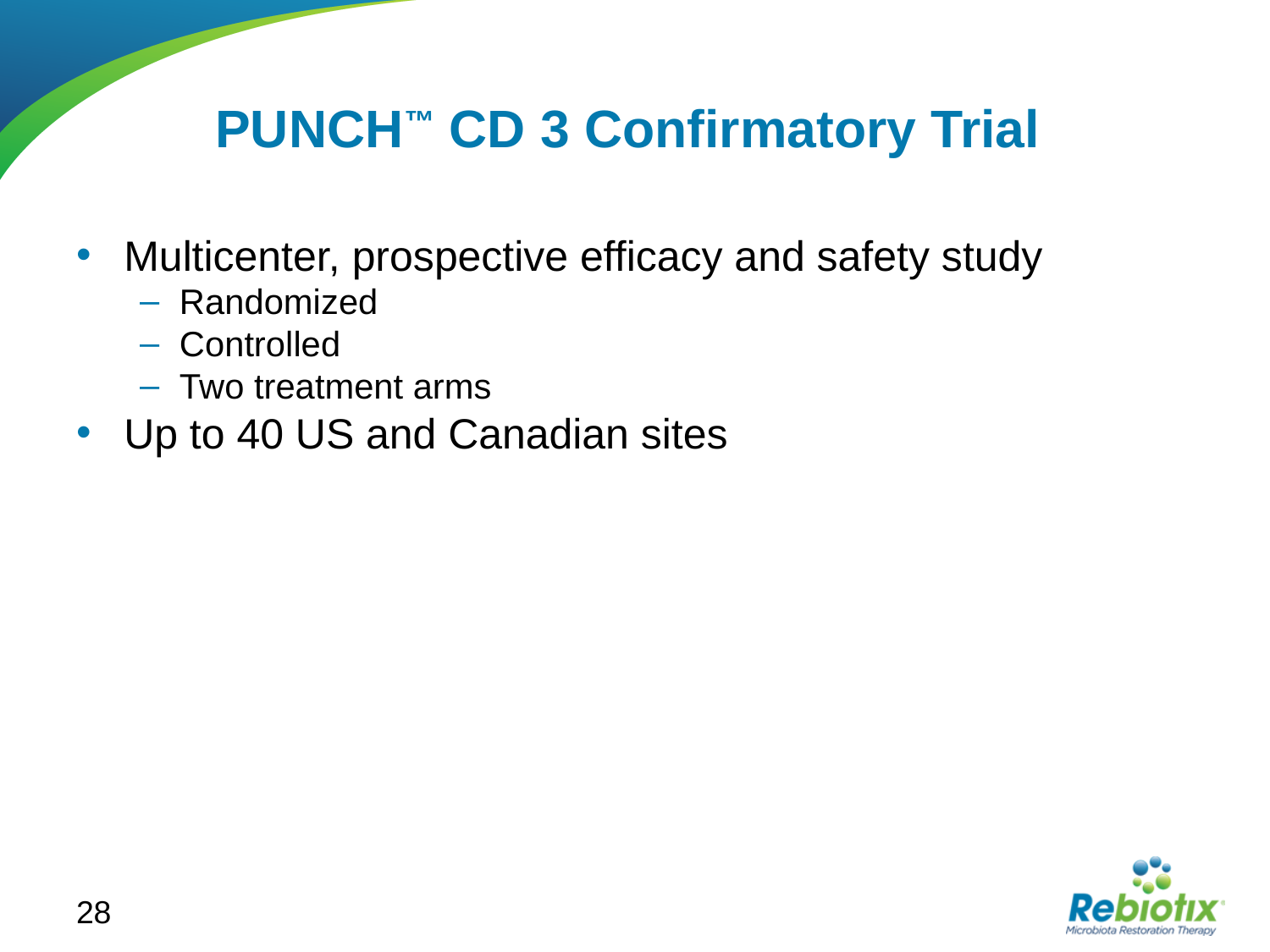

# PUNCH™ CD 3 Confirmatory Trial
Multicenter, prospective efficacy and safety study
Randomized
Controlled
Two treatment arms
Up to 40 US and Canadian sites

28